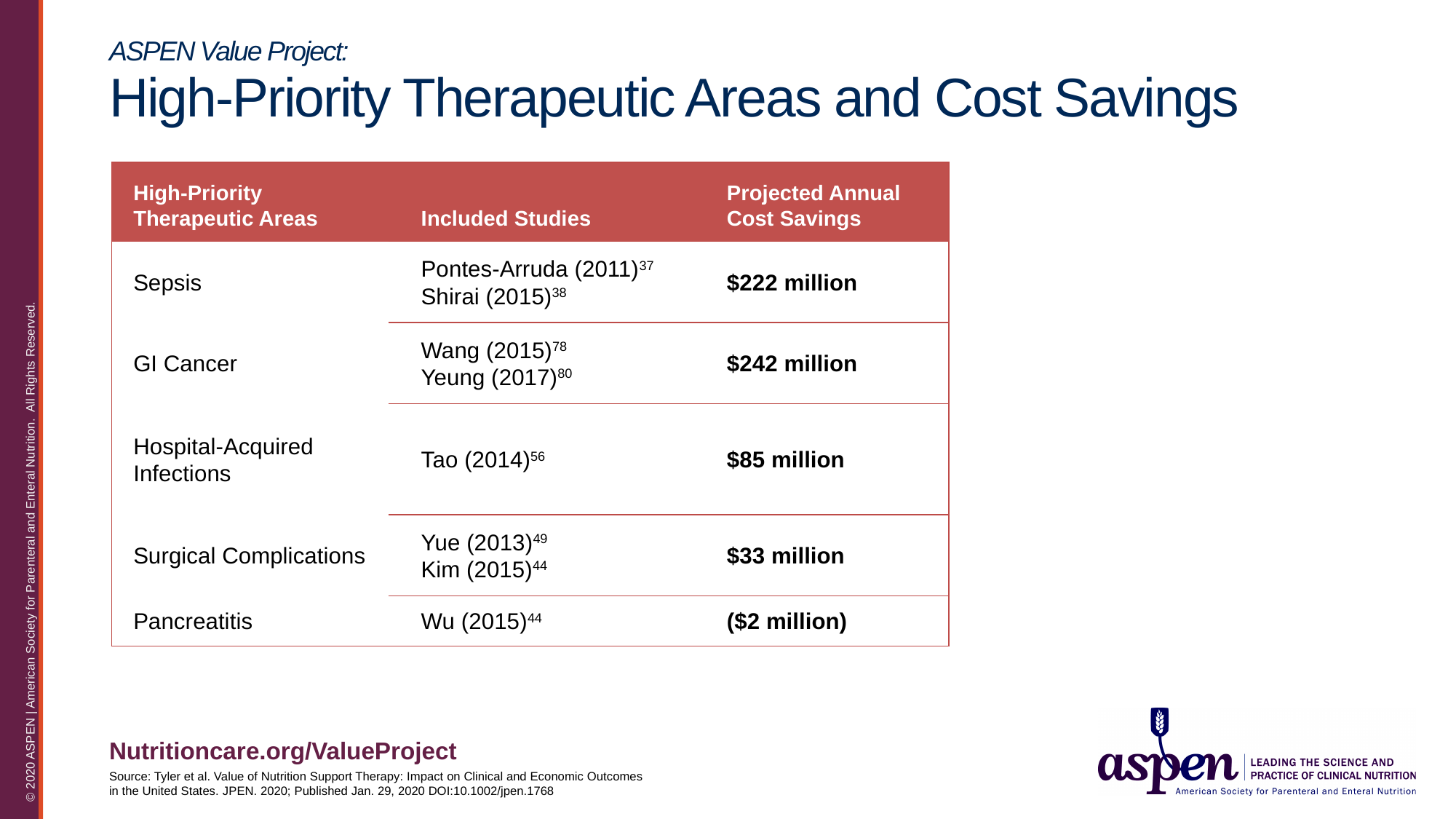

# ASPEN Value Project: High-Priority Therapeutic Areas and Cost Savings
| High-Priority Therapeutic Areas | Included Studies | Projected Annual Cost Savings |
| --- | --- | --- |
| Sepsis | Pontes-Arruda (2011)37 Shirai (2015)38 | $222 million |
| GI Cancer | Wang (2015)78 Yeung (2017)80 | $242 million |
| Hospital-Acquired Infections | Tao (2014)56 | $85 million |
| Surgical Complications | Yue (2013)49 Kim (2015)44 | $33 million |
| Pancreatitis | Wu (2015)44 | ($2 million) |
Nutritioncare.org/ValueProject
Source: Tyler et al. Value of Nutrition Support Therapy: Impact on Clinical and Economic Outcomes in the United States. JPEN. 2020; Published Jan. 29, 2020 DOI:10.1002/jpen.1768